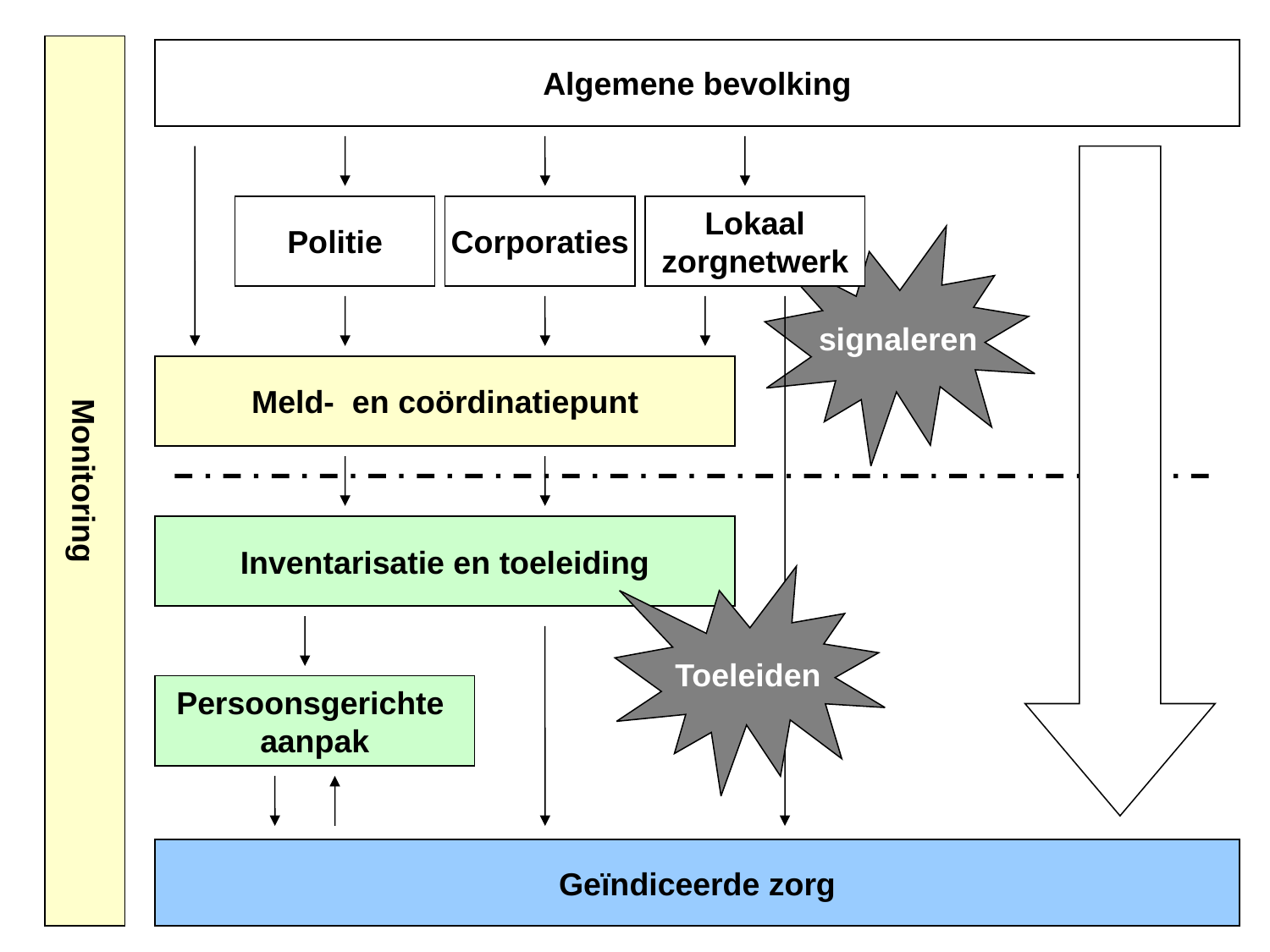

Monitoring
Algemene bevolking

Politie
Corporaties
Lokaal
zorgnetwerk
signaleren

Meld-  en coördinatiepunt

Inventarisatie en toeleiding
Toeleiden

Persoonsgerichte
aanpak

Geïndiceerde zorg